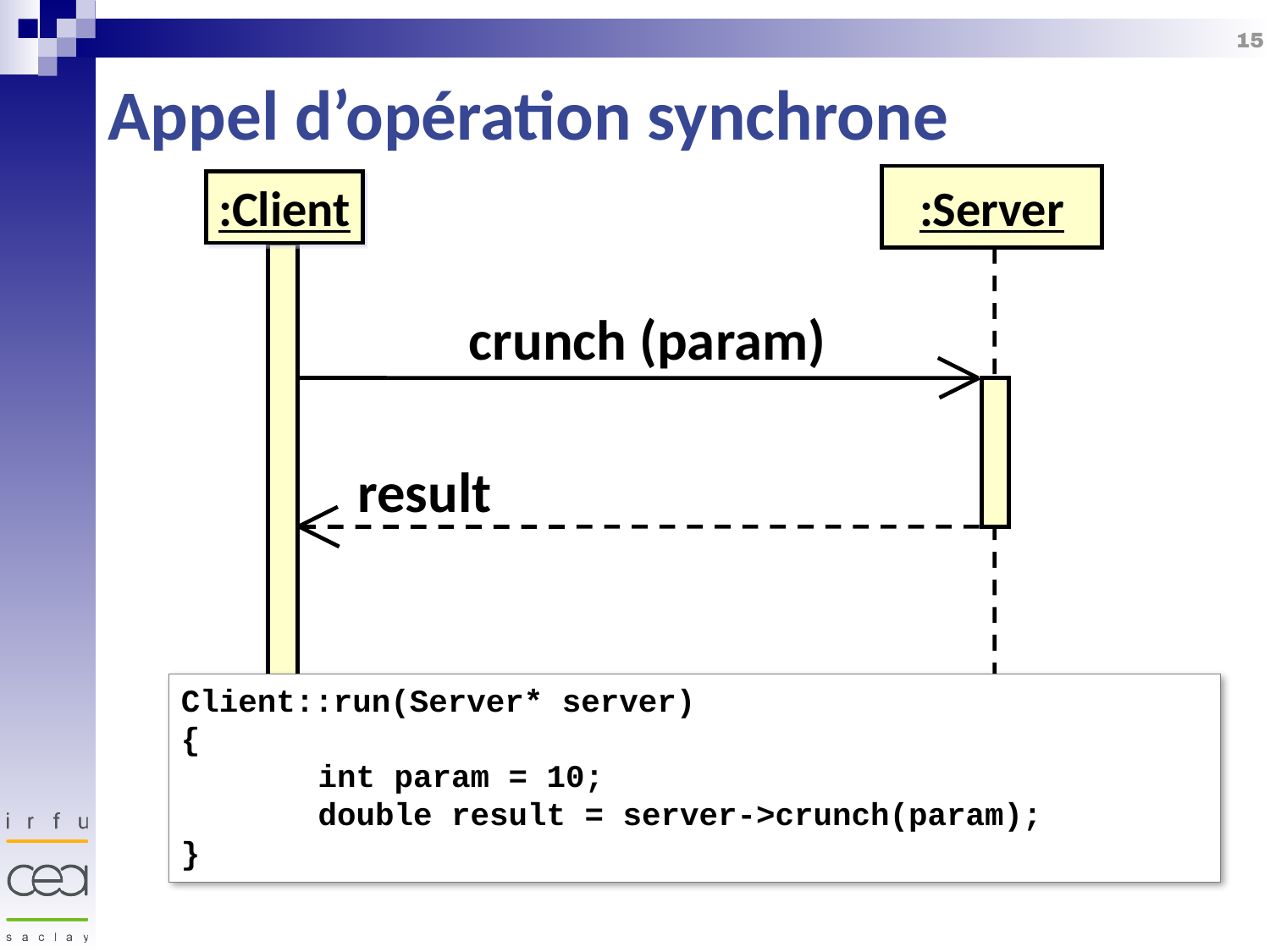

15
# Appel d’opération synchrone
:Server
:Client

crunch (param)

result

Client::run(Server* server)
{

}

	int param = 10;
	double result = server->crunch(param);